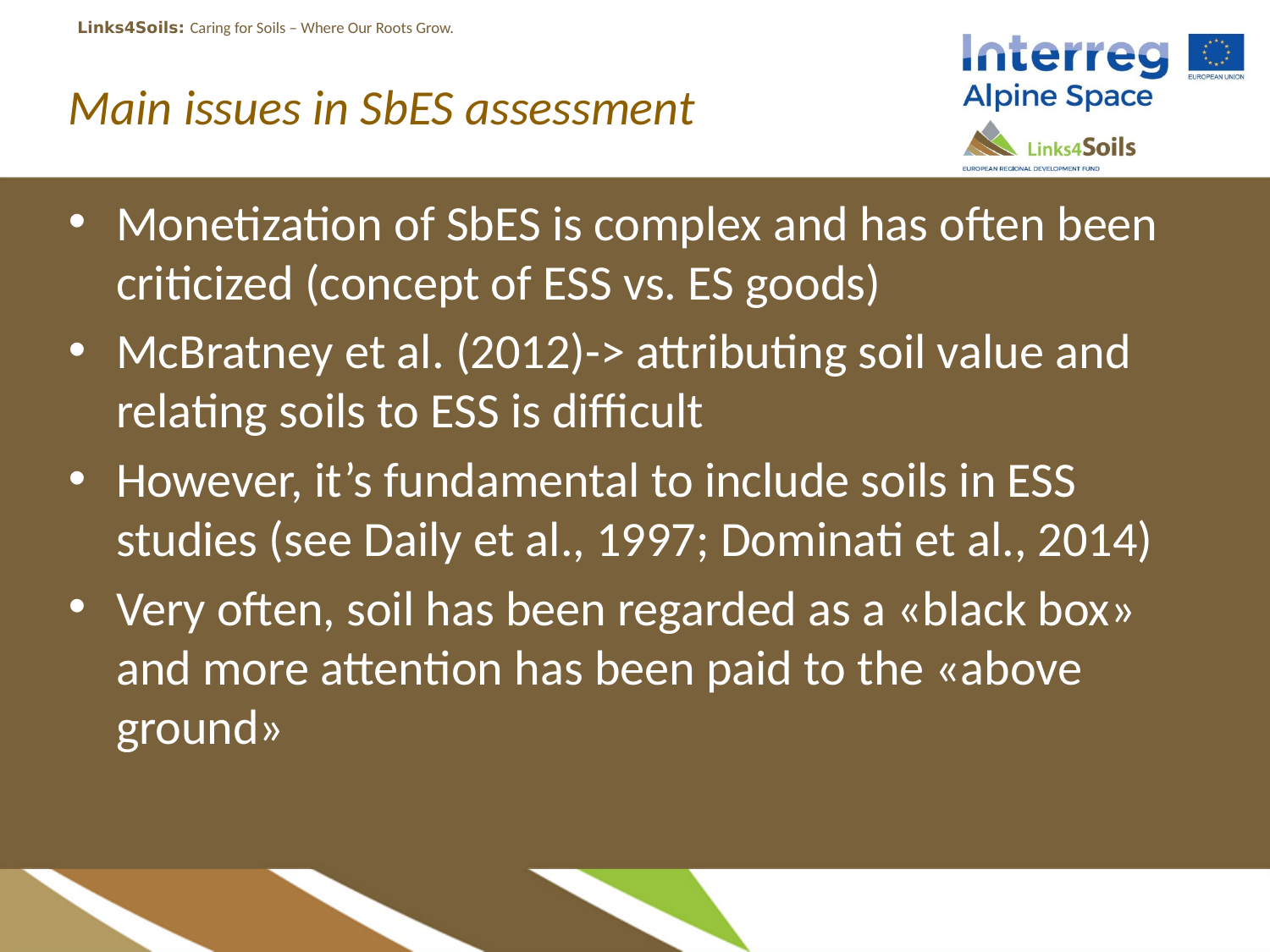

# Main issues in SbES assessment
Monetization of SbES is complex and has often been criticized (concept of ESS vs. ES goods)
McBratney et al. (2012)-> attributing soil value and relating soils to ESS is difficult
However, it’s fundamental to include soils in ESS studies (see Daily et al., 1997; Dominati et al., 2014)
Very often, soil has been regarded as a «black box» and more attention has been paid to the «above ground»